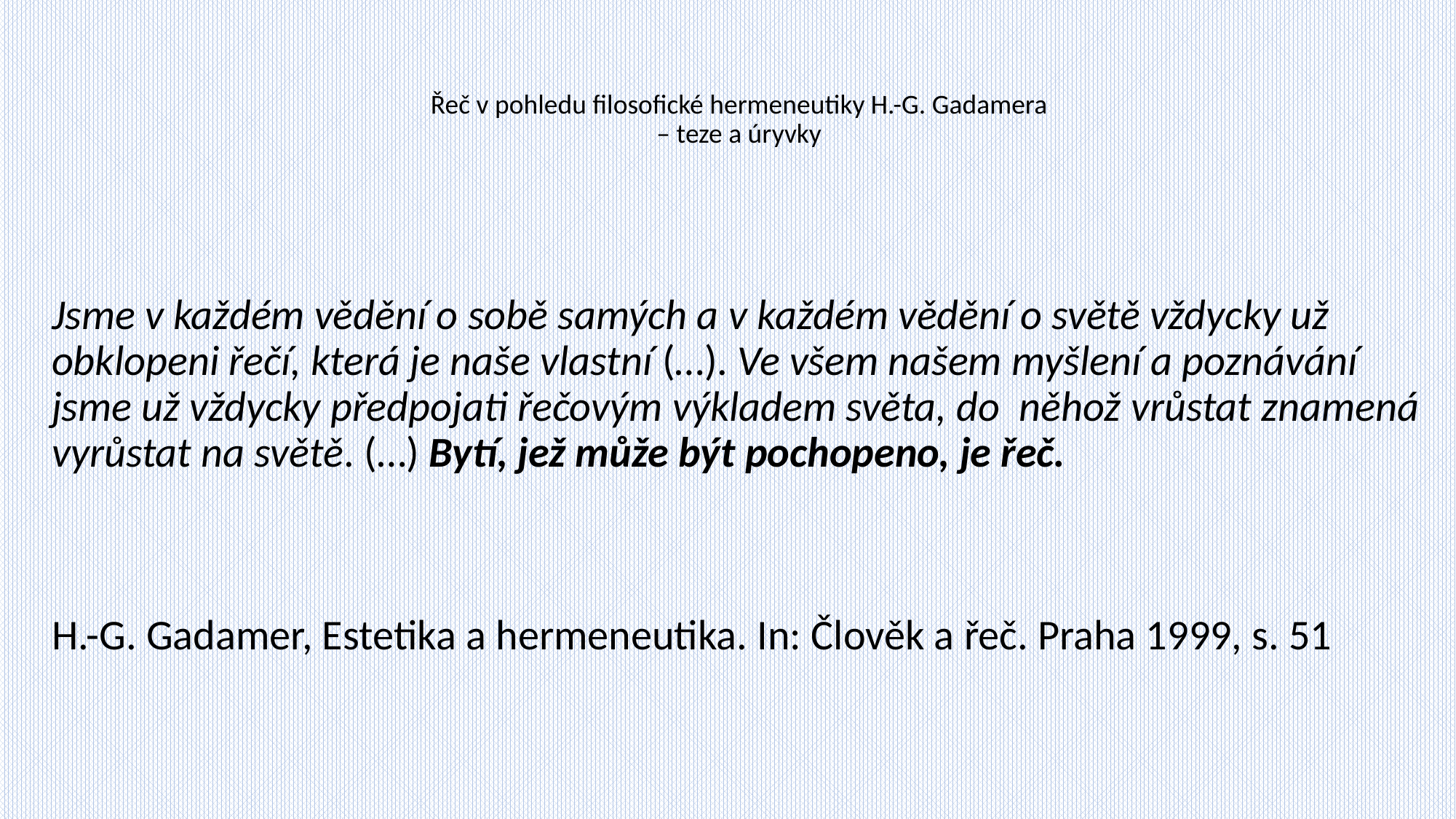

# Řeč v pohledu filosofické hermeneutiky H.-G. Gadamera – teze a úryvky

Jsme v každém vědění o sobě samých a v každém vědění o světě vždycky už obklopeni řečí, která je naše vlastní (…). Ve všem našem myšlení a poznávání jsme už vždycky předpojati řečovým výkladem světa, do  něhož vrůstat znamená vyrůstat na světě. (…) Bytí, jež může být pochopeno, je řeč.

H.-G. Gadamer, Estetika a hermeneutika. In: Člověk a řeč. Praha 1999, s. 51